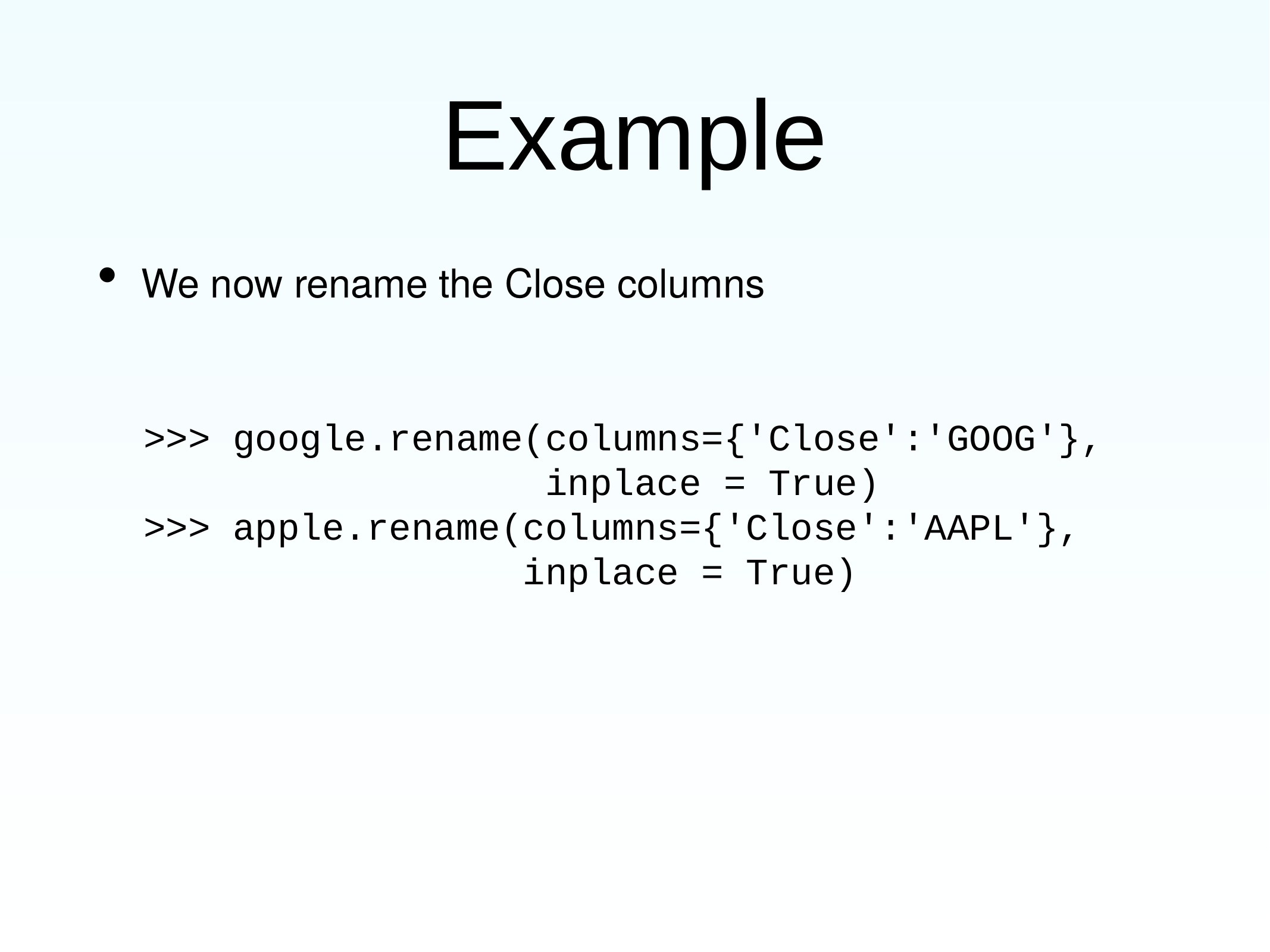

# Example
We now rename the Close columns
>>> google.rename(columns={'Close':'GOOG'},
                  inplace = True)
>>> apple.rename(columns={'Close':'AAPL'},
                 inplace = True)